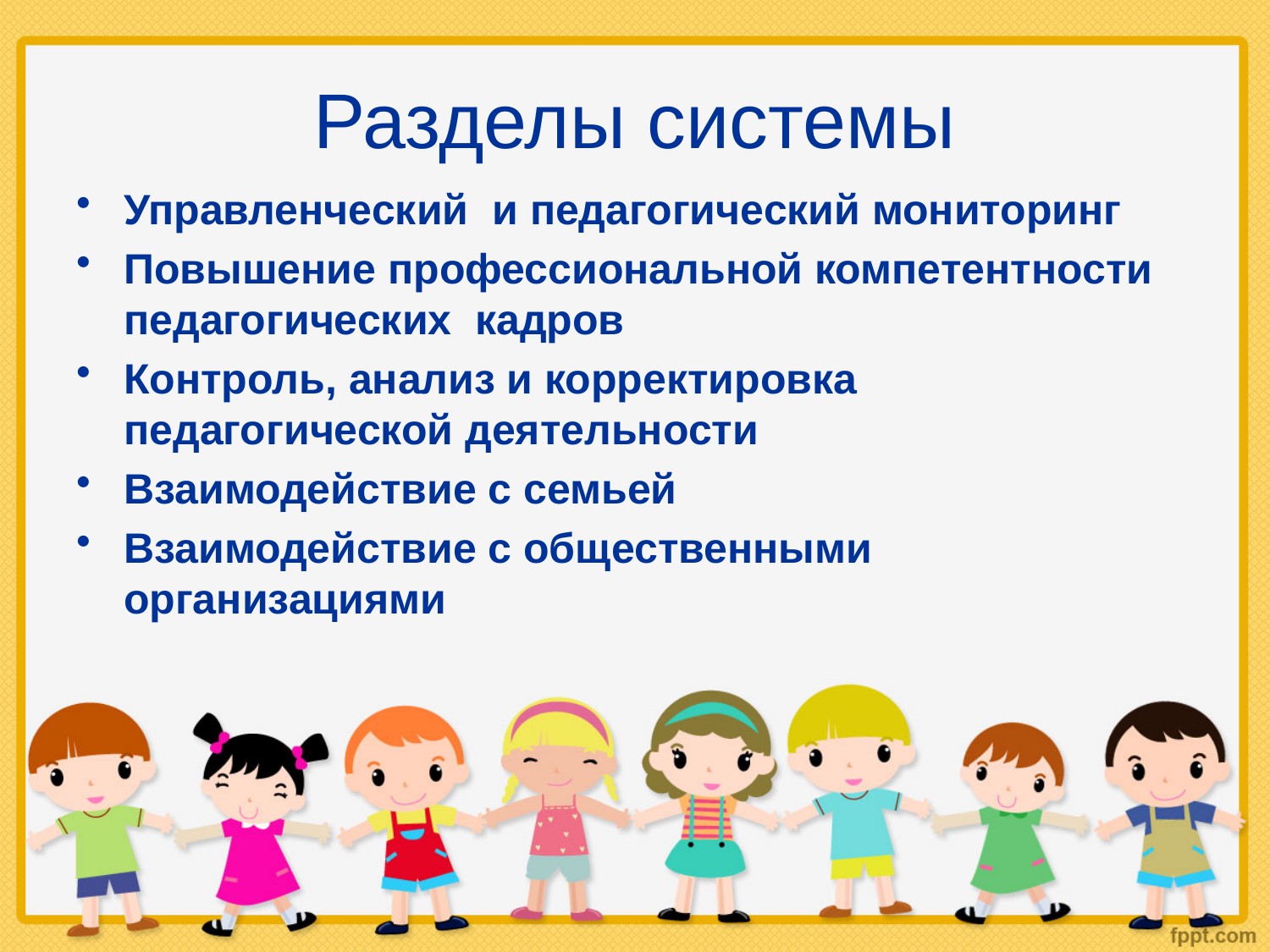

# Разделы системы
Управленческий  и педагогический мониторинг
Повышение профессиональной компетентности  педагогических  кадров
Контроль, анализ и корректировка педагогической деятельности
Взаимодействие с семьей
Взаимодействие с общественными организациями